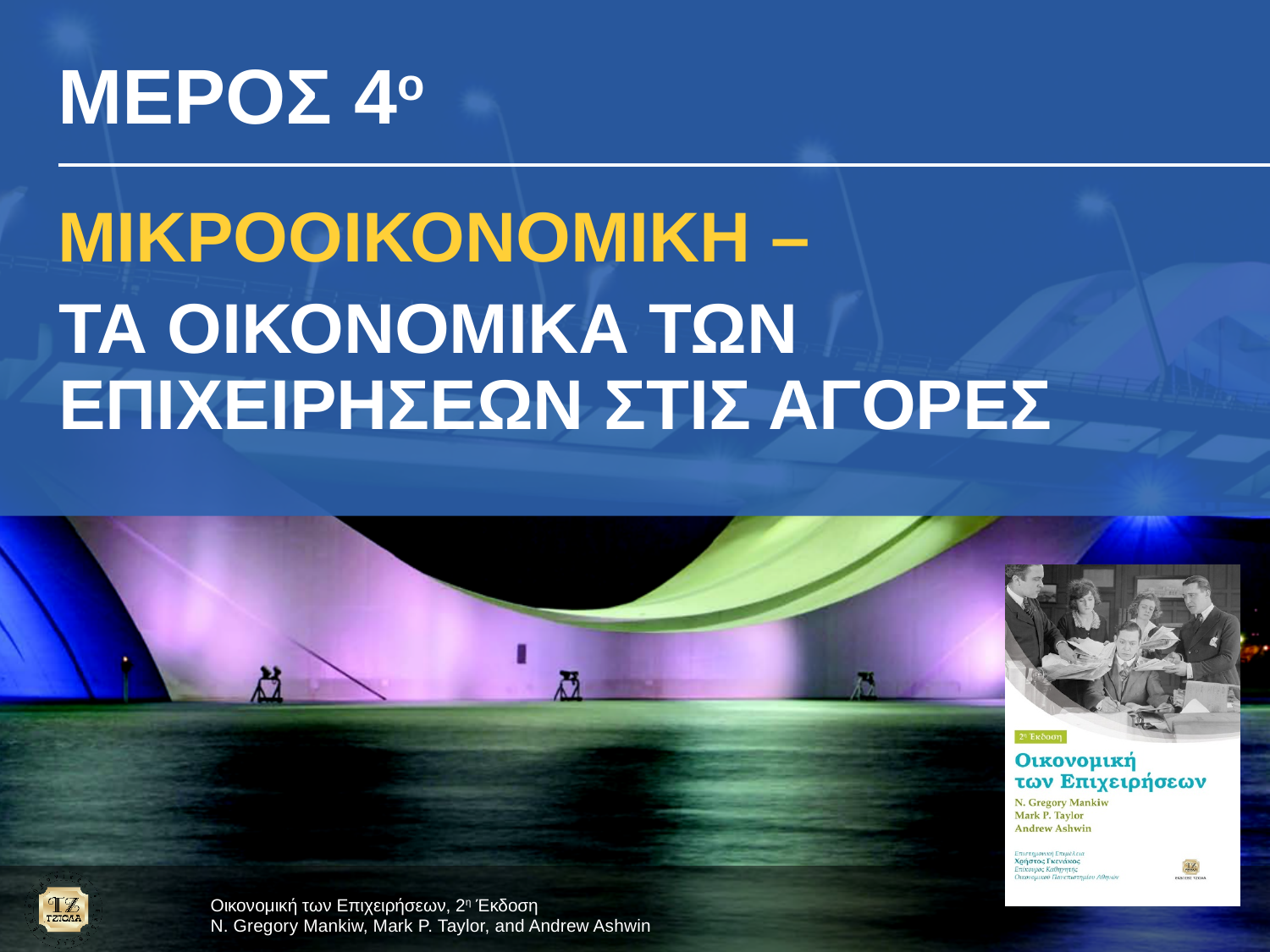

ΜΕΡΟΣ 4ο
# ΜΙΚΡΟΟΙΚΟΝΟΜΙΚΗ –
ΤΑ ΟΙΚΟΝΟΜΙΚΑ ΤΩΝ ΕΠΙΧΕΙΡΗΣΕΩΝ ΣΤΙΣ ΑΓΟΡΕΣ